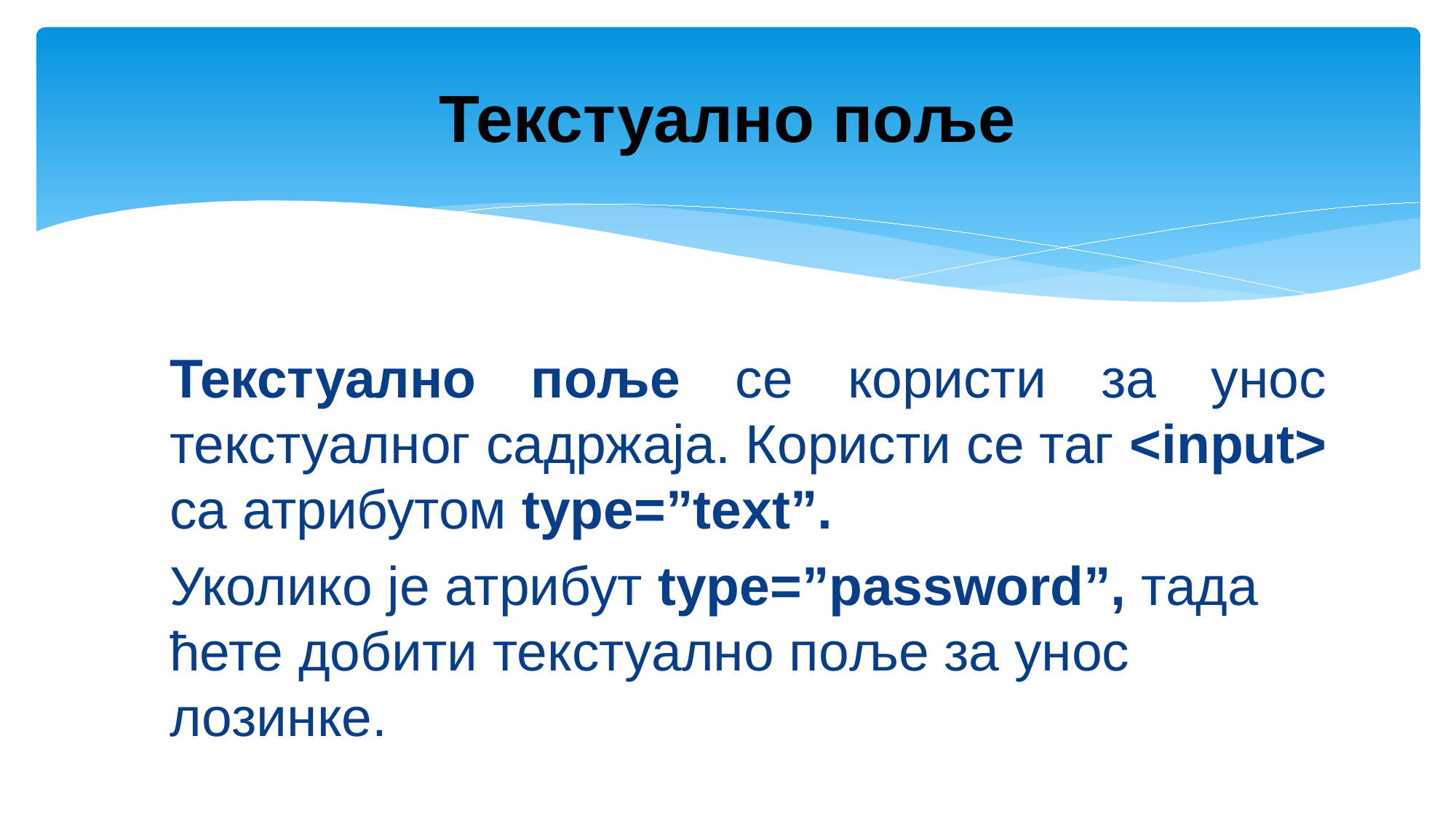

# Текстуално поље
Текстуално поље се користи за унос текстуалног садржаја. Користи се таг <input> са атрибутом type=”text”.
Уколико је атрибут type=”password”, тада ћете добити текстуално поље за унос лозинке.